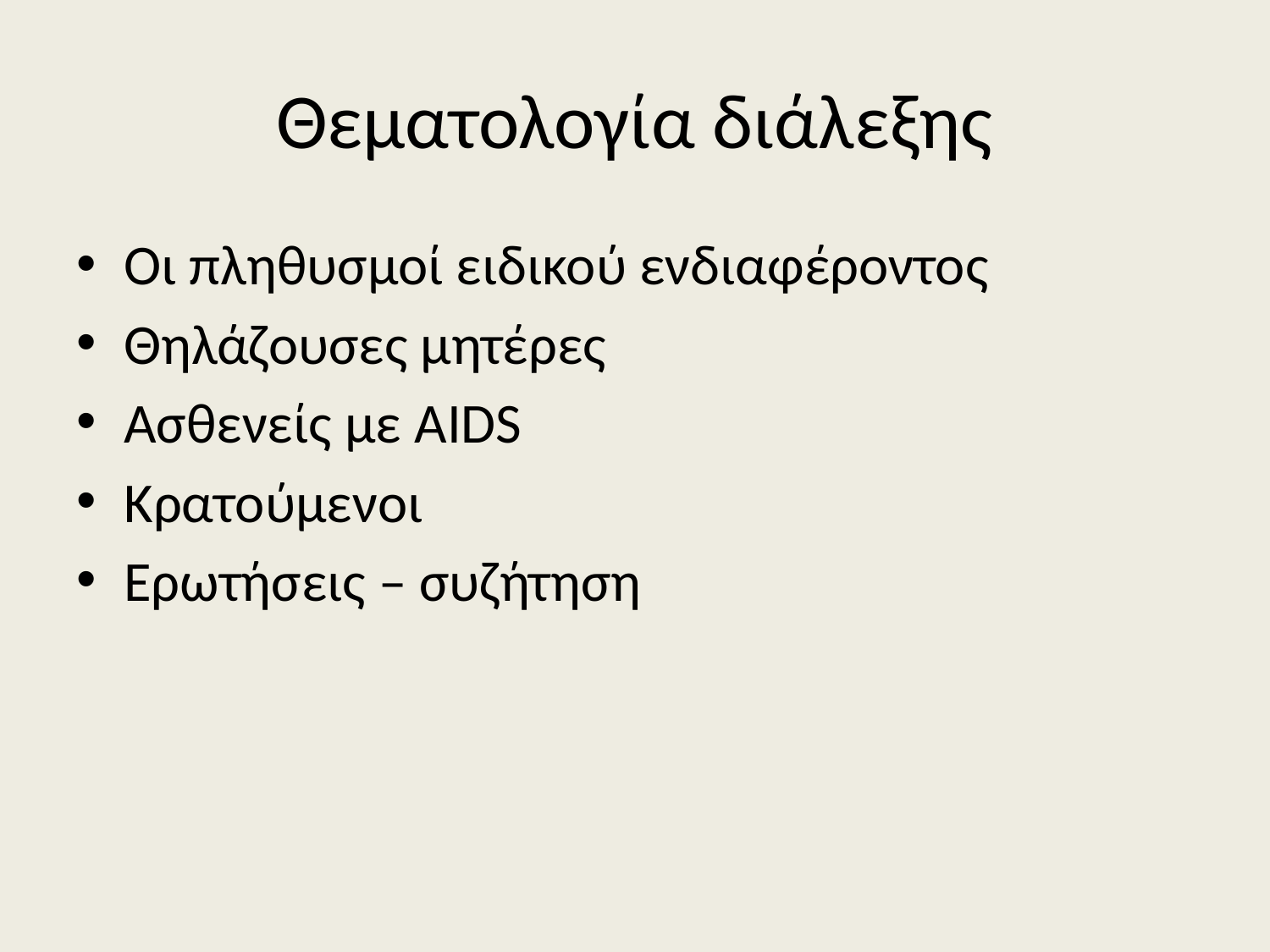

# Θεματολογία διάλεξης
Οι πληθυσμοί ειδικού ενδιαφέροντος
Θηλάζουσες μητέρες
Ασθενείς με AIDS
Κρατούμενοι
Ερωτήσεις – συζήτηση